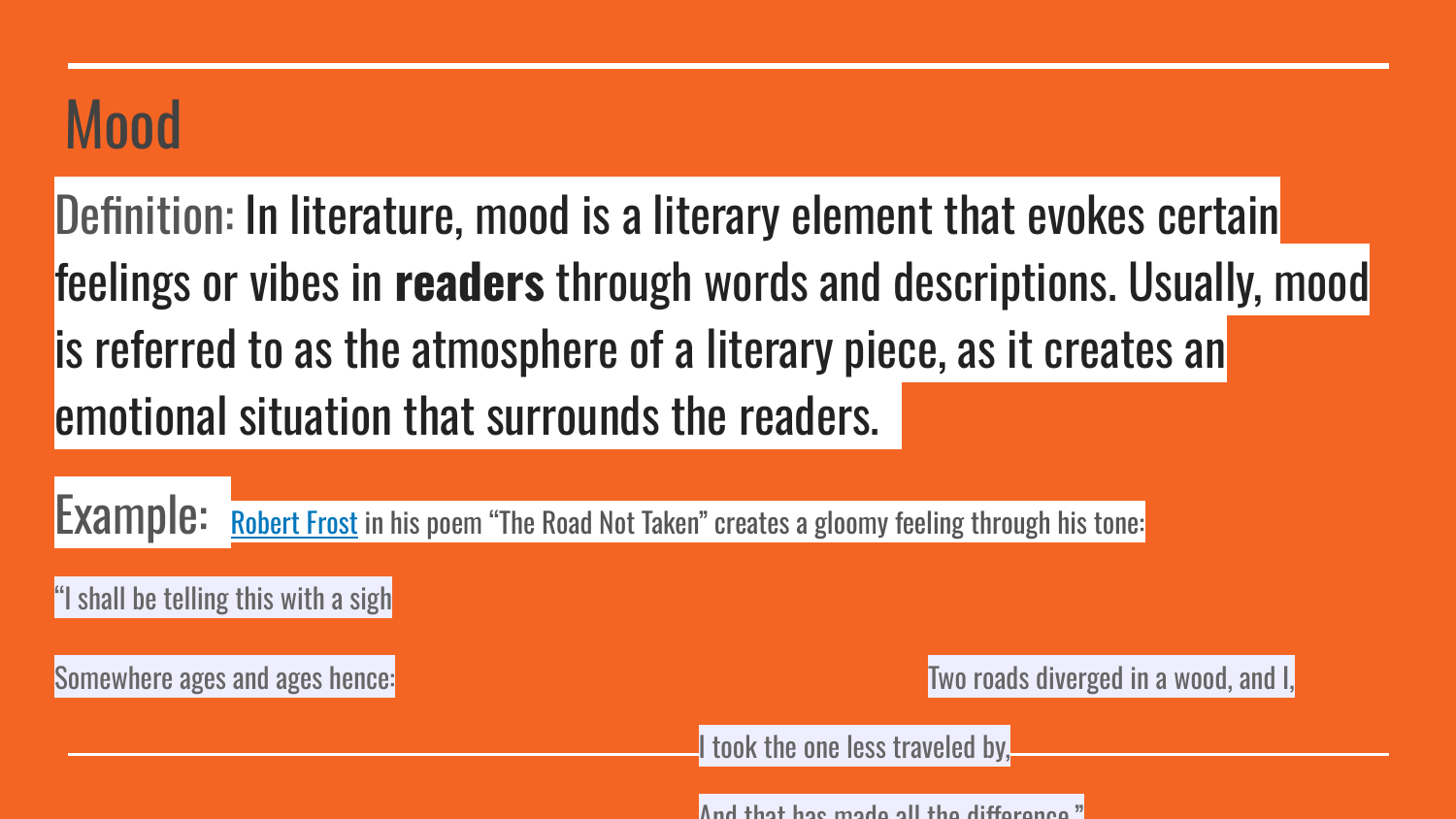

Mood
Definition: In literature, mood is a literary element that evokes certain feelings or vibes in readers through words and descriptions. Usually, mood is referred to as the atmosphere of a literary piece, as it creates an emotional situation that surrounds the readers.
Example:  Robert Frost in his poem “The Road Not Taken” creates a gloomy feeling through his tone:
“I shall be telling this with a sigh
Somewhere ages and ages hence:				Two roads diverged in a wood, and I,
I took the one less traveled by,
And that has made all the difference.”